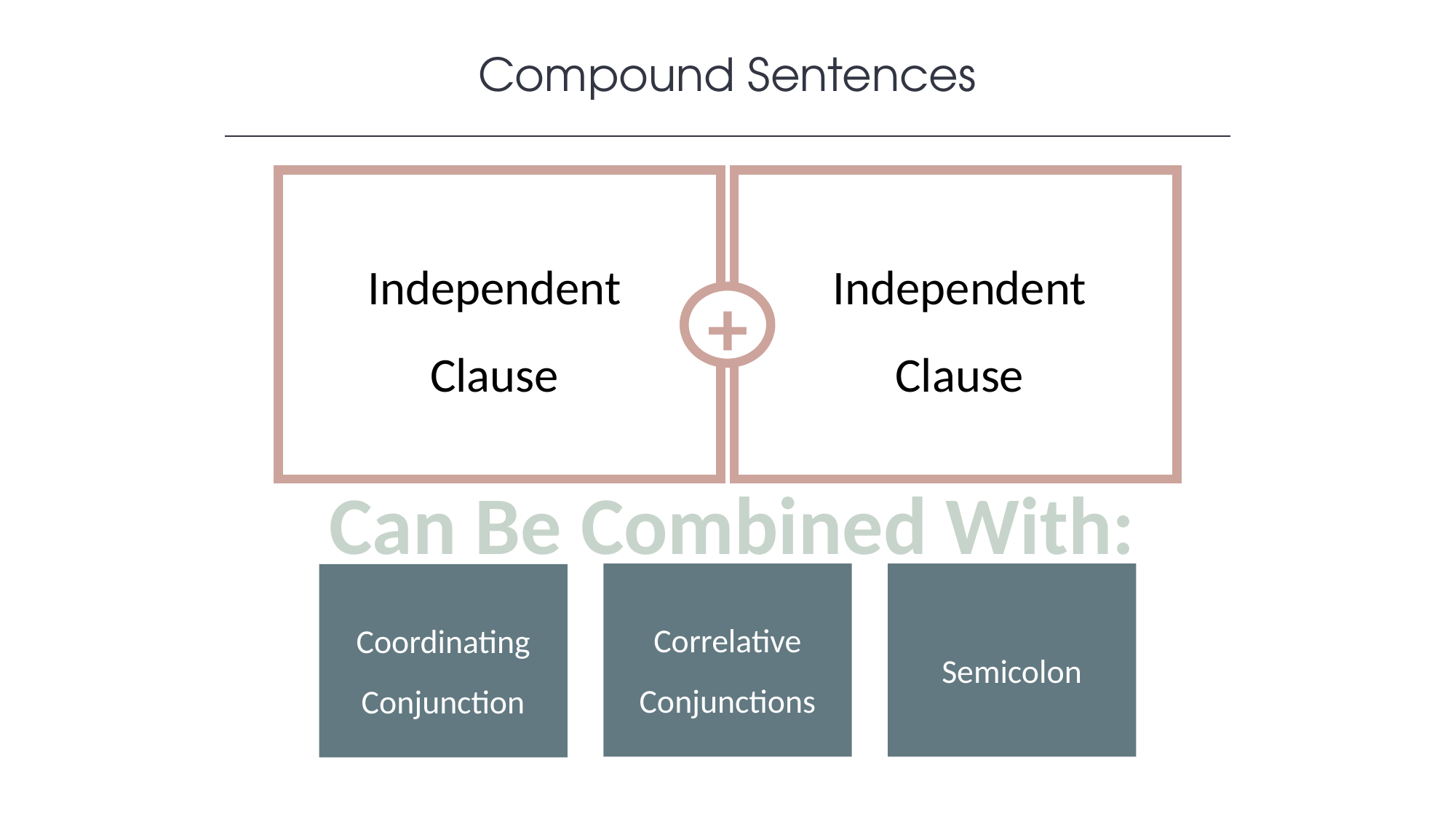

Compound Sentences
HAWKES LEARNING

+
Independent Clause
Independent Clause
Can Be Combined With:

Correlative Conjunctions

Semicolon

Coordinating Conjunction